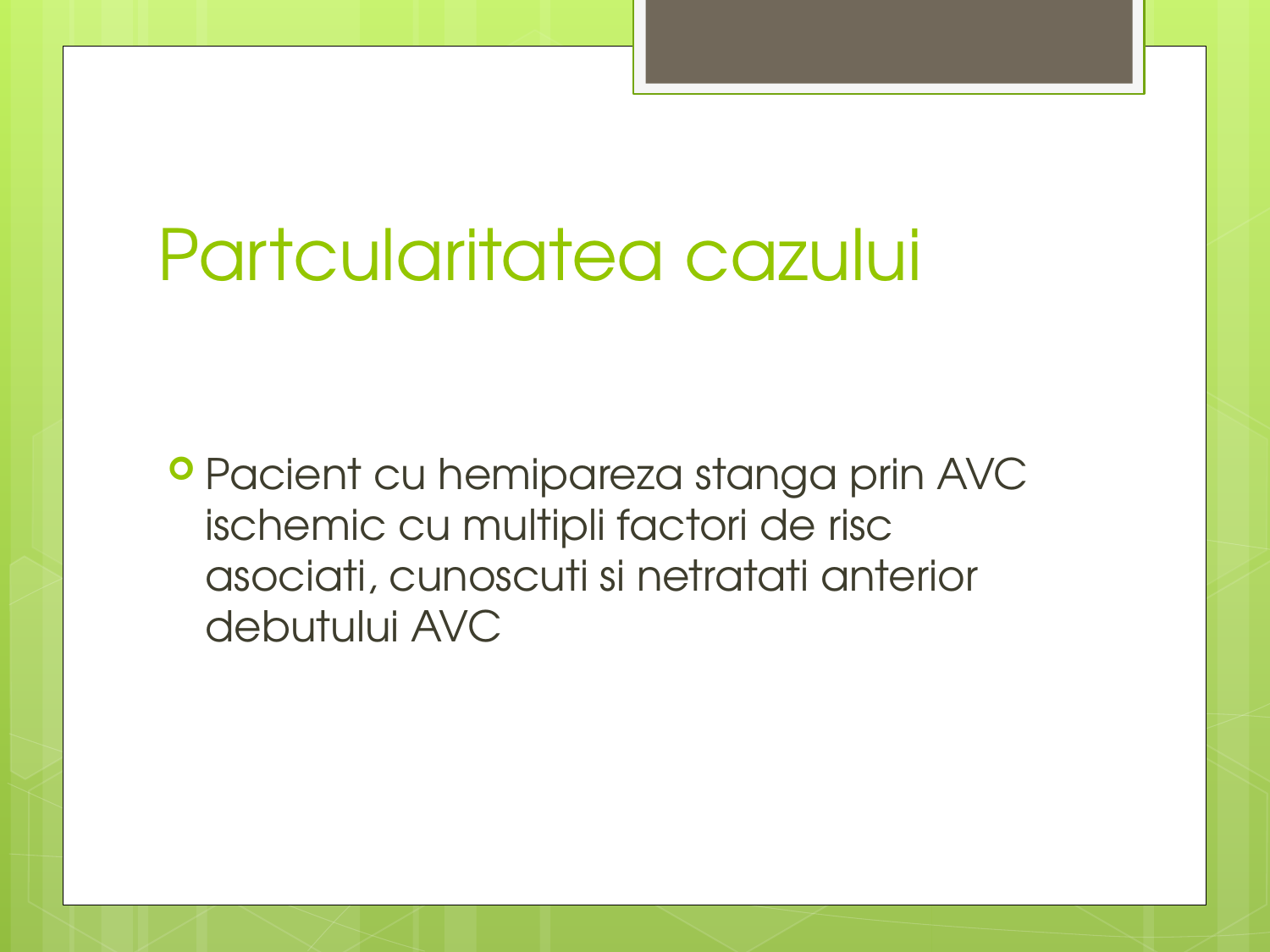

# Partcularitatea cazului

Pacient cu hemipareza stanga prin AVC ischemic cu multipli factori de risc asociati, cunoscuti si netratati anterior debutului AVC